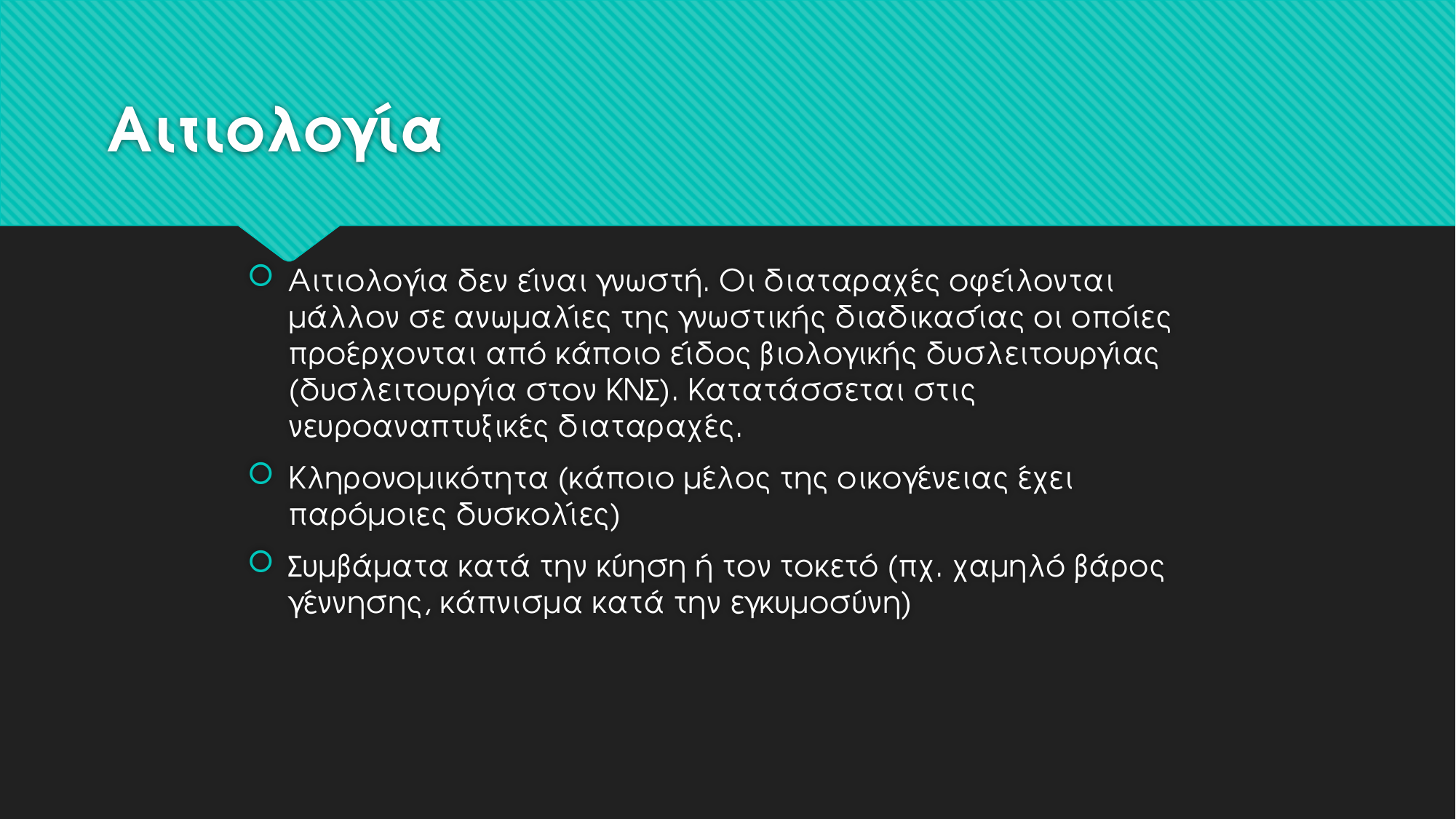

# Αιτιολογία
Αιτιολογία δεν είναι γνωστή. Οι διαταραχές οφείλονται μάλλον σε ανωμαλίες της γνωστικής διαδικασίας οι οποίες προέρχονται από κάποιο είδος βιολογικής δυσλειτουργίας (δυσλειτουργία στον ΚΝΣ). Κατατάσσεται στις νευροαναπτυξικές διαταραχές.
Κληρονομικότητα (κάποιο μέλος της οικογένειας έχει παρόμοιες δυσκολίες)
Συμβάματα κατά την κύηση ή τον τοκετό (πχ. χαμηλό βάρος γέννησης, κάπνισμα κατά την εγκυμοσύνη)